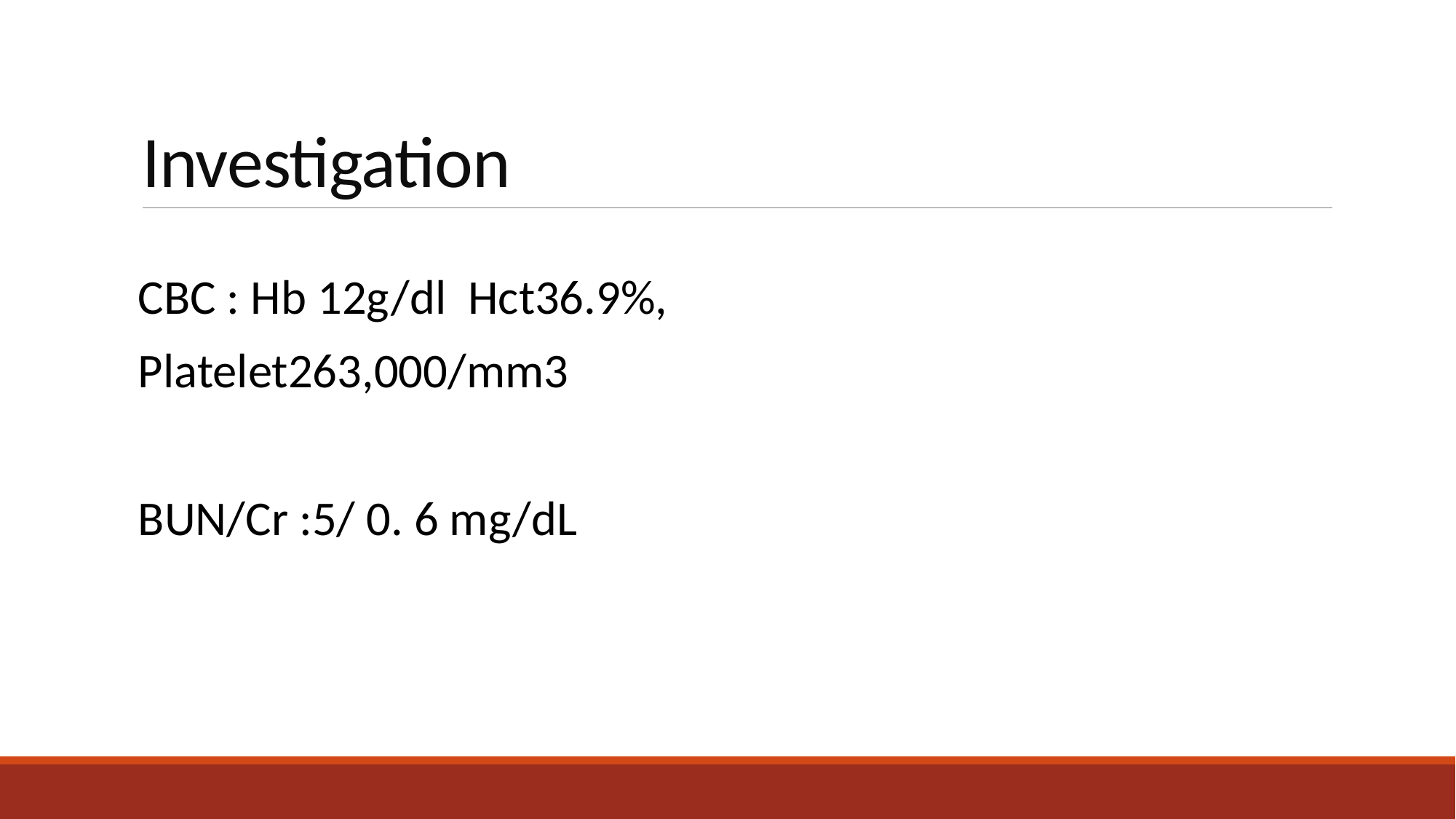

# Investigation
CBC : Hb 12g/dl  Hct36.9%,
Platelet263,000/mm3

BUN/Cr :5/ 0. 6 mg/dL